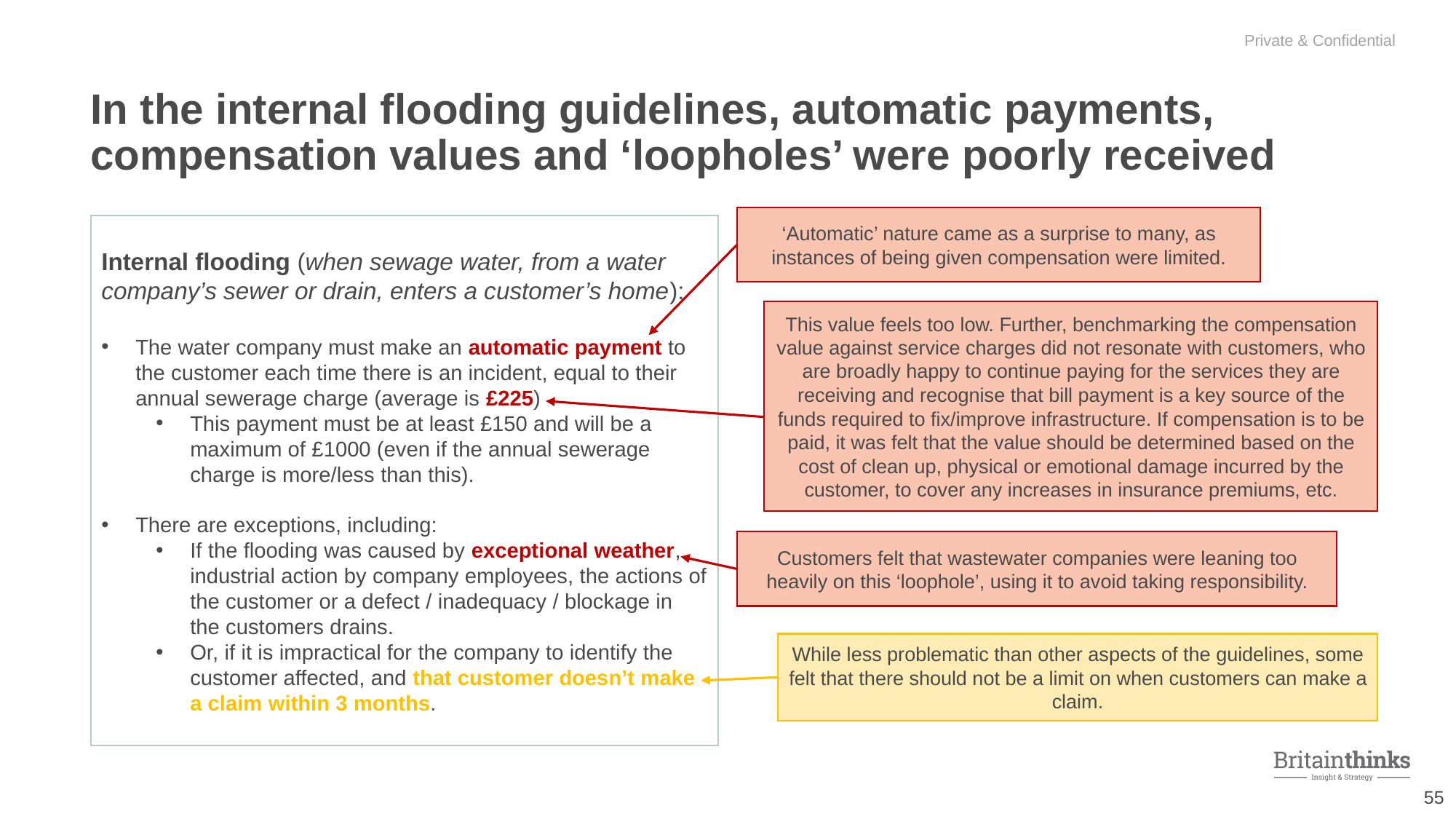

In the internal flooding guidelines, automatic payments, compensation values and ‘loopholes’ were poorly received
‘Automatic’ nature came as a surprise to many, as instances of being given compensation were limited.
Internal flooding (when sewage water, from a water company’s sewer or drain, enters a customer’s home):

The water company must make an automatic payment to the customer each time there is an incident, equal to their annual sewerage charge (average is £225)
This payment must be at least £150 and will be a maximum of £1000 (even if the annual sewerage charge is more/less than this).

There are exceptions, including:
If the flooding was caused by exceptional weather, industrial action by company employees, the actions of the customer or a defect / inadequacy / blockage in the customers drains.
Or, if it is impractical for the company to identify the customer affected, and that customer doesn’t make a claim within 3 months.
This value feels too low. Further, benchmarking the compensation value against service charges did not resonate with customers, who are broadly happy to continue paying for the services they are receiving and recognise that bill payment is a key source of the funds required to fix/improve infrastructure. If compensation is to be paid, it was felt that the value should be determined based on the cost of clean up, physical or emotional damage incurred by the customer, to cover any increases in insurance premiums, etc.
Customers felt that wastewater companies were leaning too heavily on this ‘loophole’, using it to avoid taking responsibility.
While less problematic than other aspects of the guidelines, some felt that there should not be a limit on when customers can make a claim.